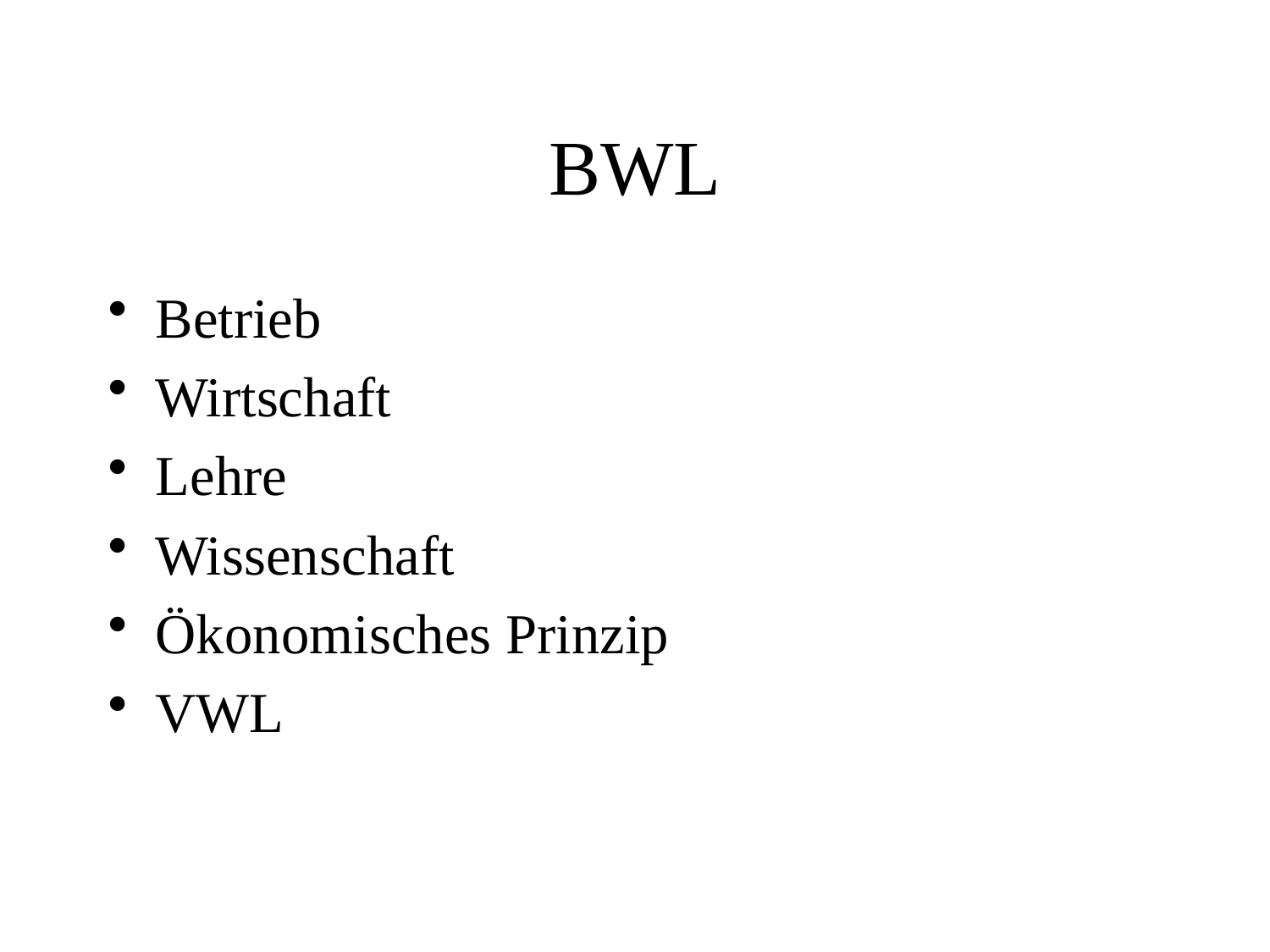

# BWL
Betrieb
Wirtschaft
Lehre
Wissenschaft
Ökonomisches Prinzip
VWL